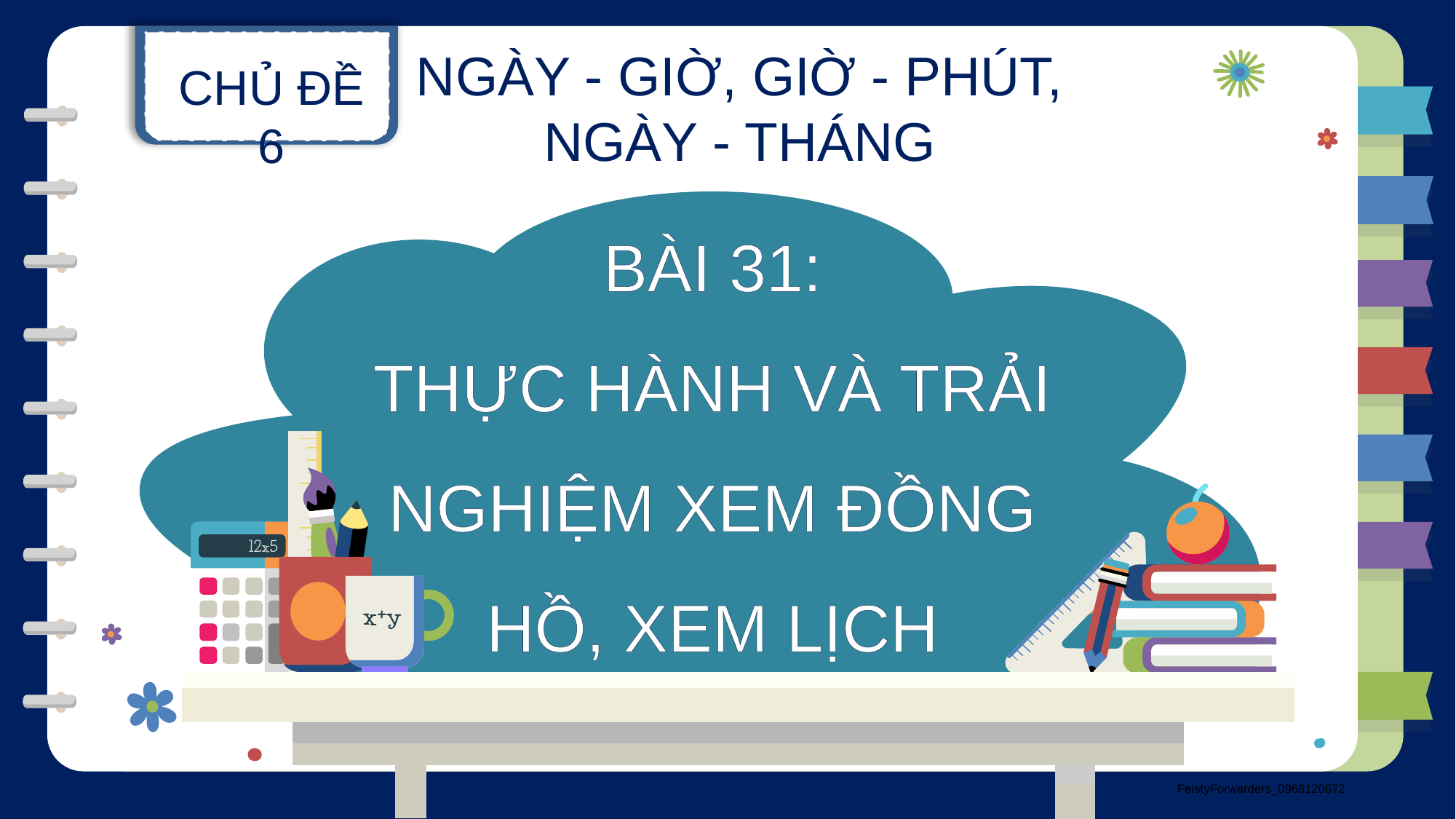

CHỦ ĐỀ 6
NGÀY - GIỜ, GIỜ - PHÚT, NGÀY - THÁNG
BÀI 31:
THỰC HÀNH VÀ TRẢI NGHIỆM XEM ĐỒNG HỒ, XEM LỊCH